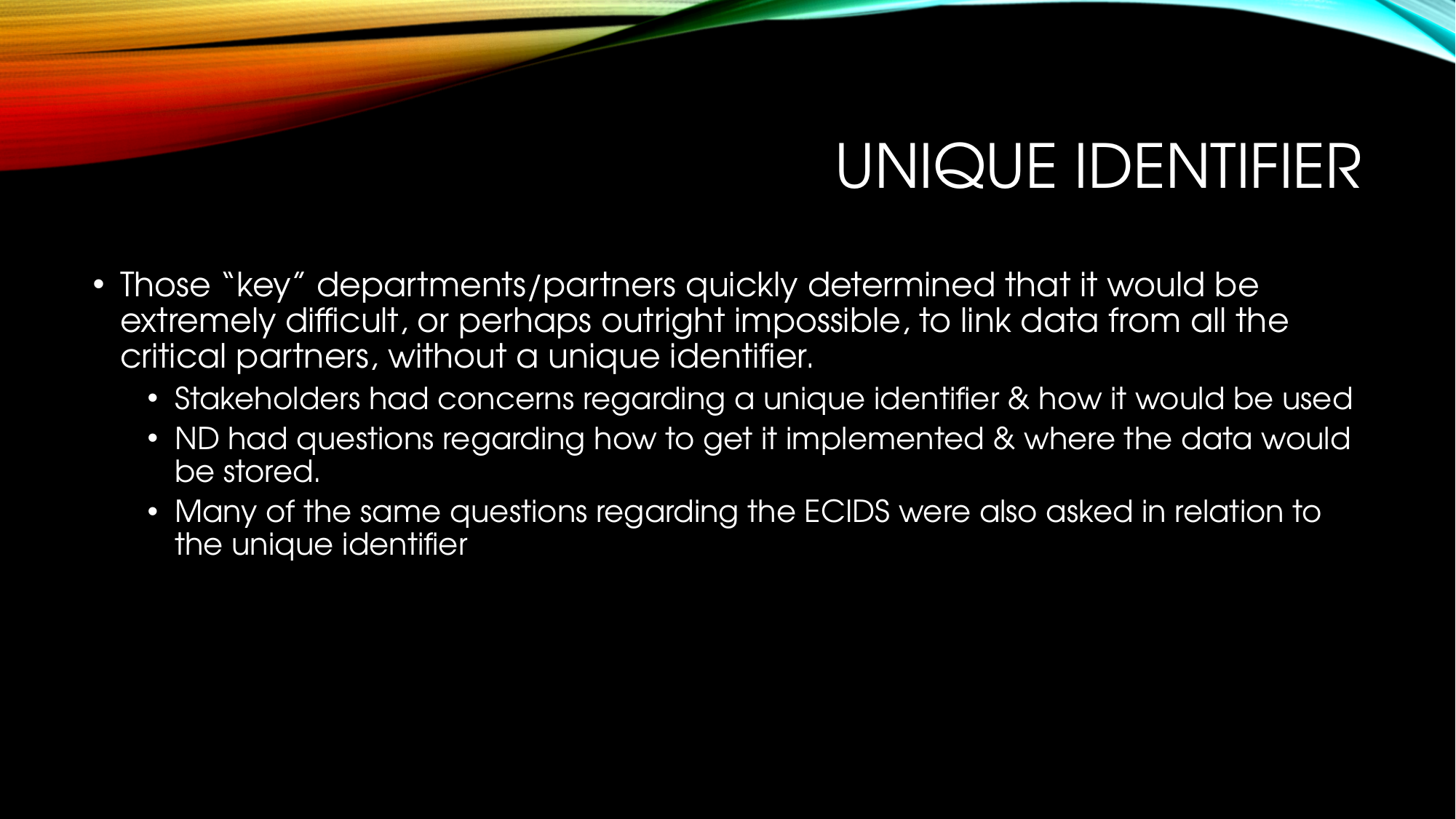

# Unique Identifier
Those “key” departments/partners quickly determined that it would be extremely difficult, or perhaps outright impossible, to link data from all the critical partners, without a unique identifier.
Stakeholders had concerns regarding a unique identifier & how it would be used
ND had questions regarding how to get it implemented & where the data would be stored.
Many of the same questions regarding the ECIDS were also asked in relation to the unique identifier